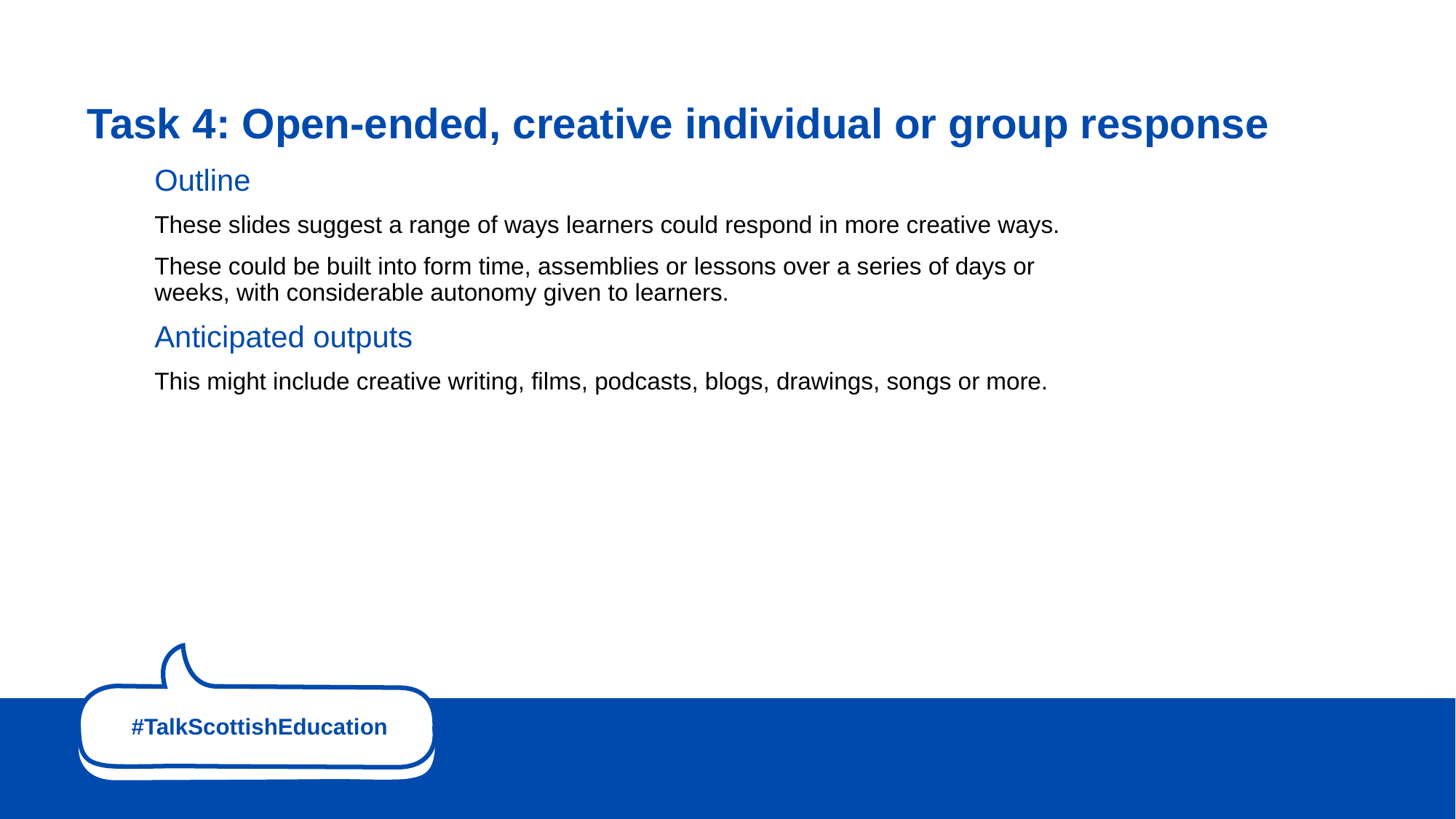

# Task 4: Open-ended, creative individual or group response
Outline
These slides suggest a range of ways learners could respond in more creative ways.
These could be built into form time, assemblies or lessons over a series of days or weeks, with considerable autonomy given to learners.
Anticipated outputs
This might include creative writing, films, podcasts, blogs, drawings, songs or more.